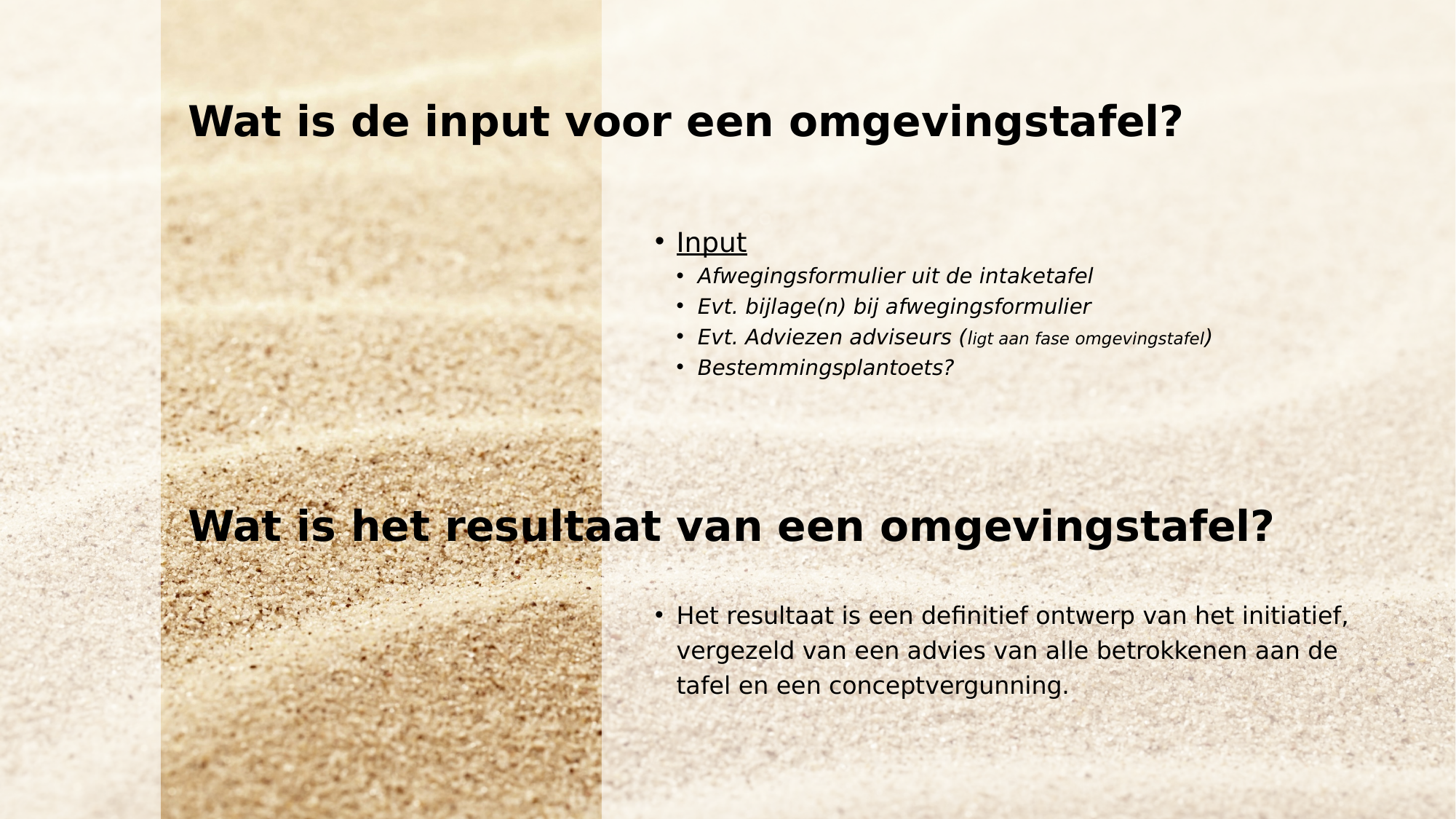

# Wat is de input voor een omgevingstafel?
Input
Afwegingsformulier uit de intaketafel
Evt. bijlage(n) bij afwegingsformulier
Evt. Adviezen adviseurs (ligt aan fase omgevingstafel)
Bestemmingsplantoets?

Wat is het resultaat van een omgevingstafel?

Het resultaat is een definitief ontwerp van het initiatief, vergezeld van een advies van alle betrokkenen aan de tafel en een conceptvergunning.